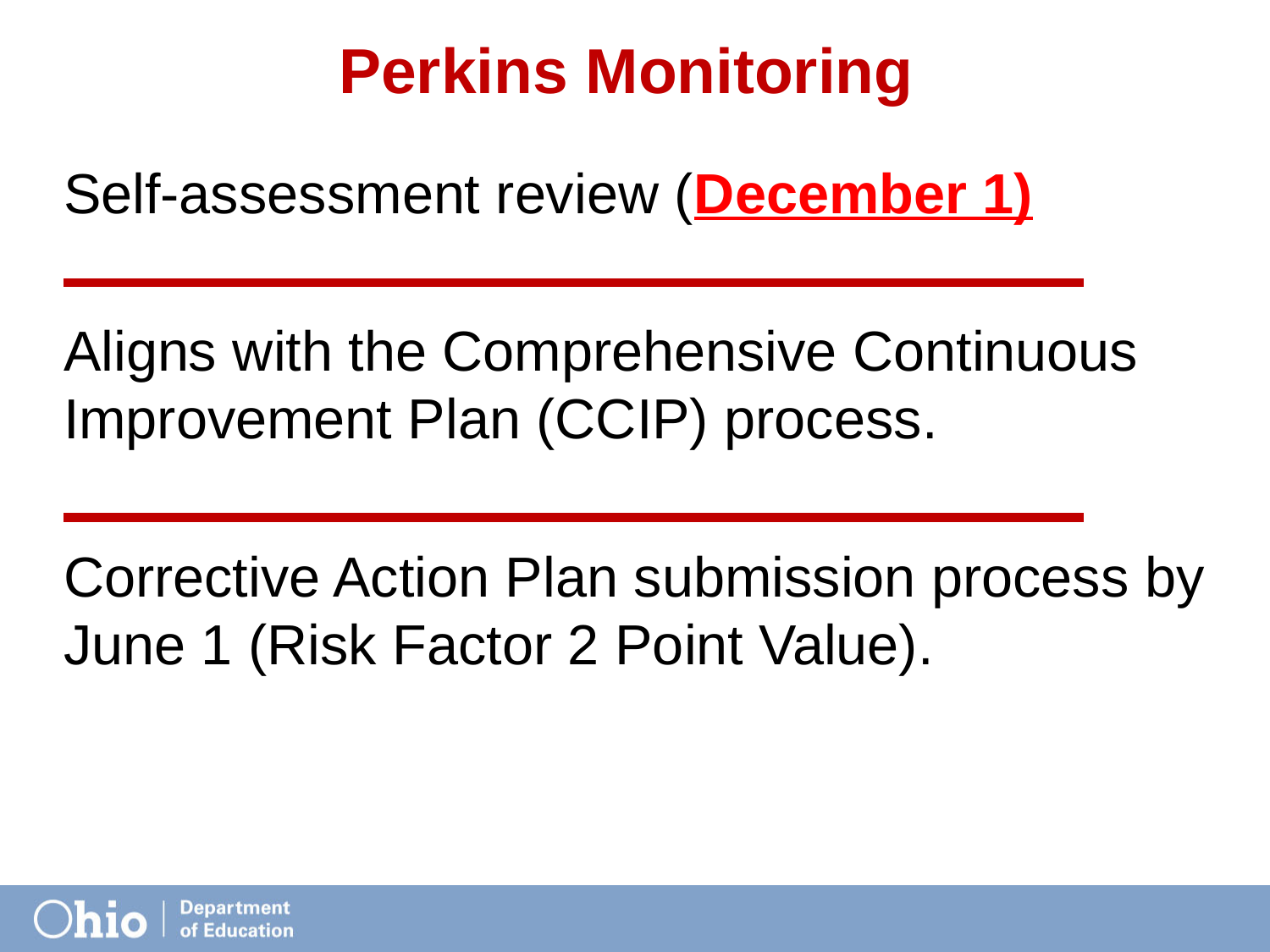

# Perkins Monitoring
Self-assessment review (December 1)

Aligns with the Comprehensive Continuous Improvement Plan (CCIP) process.

Corrective Action Plan submission process by June 1 (Risk Factor 2 Point Value).